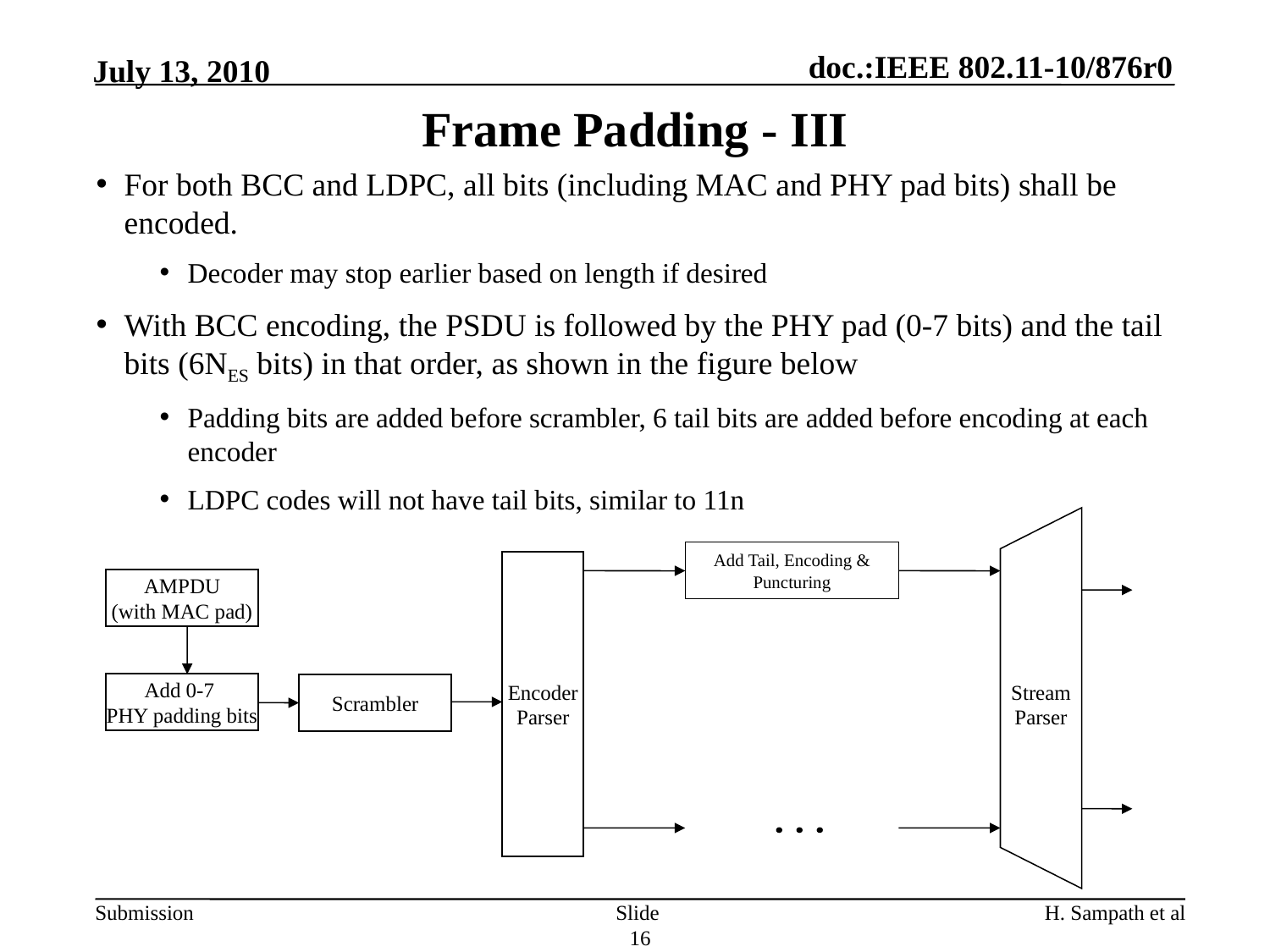

Frame Padding - III
For both BCC and LDPC, all bits (including MAC and PHY pad bits) shall be encoded.
Decoder may stop earlier based on length if desired
With BCC encoding, the PSDU is followed by the PHY pad (0-7 bits) and the tail bits (6NES bits) in that order, as shown in the figure below
Padding bits are added before scrambler, 6 tail bits are added before encoding at each encoder
LDPC codes will not have tail bits, similar to 11n
Add Tail, Encoding &
Puncturing
Encoder
Parser
Stream
Parser
AMPDU
(with MAC pad)

Add 0-7
PHY padding bits
Scrambler

Slide 16
H. Sampath et al